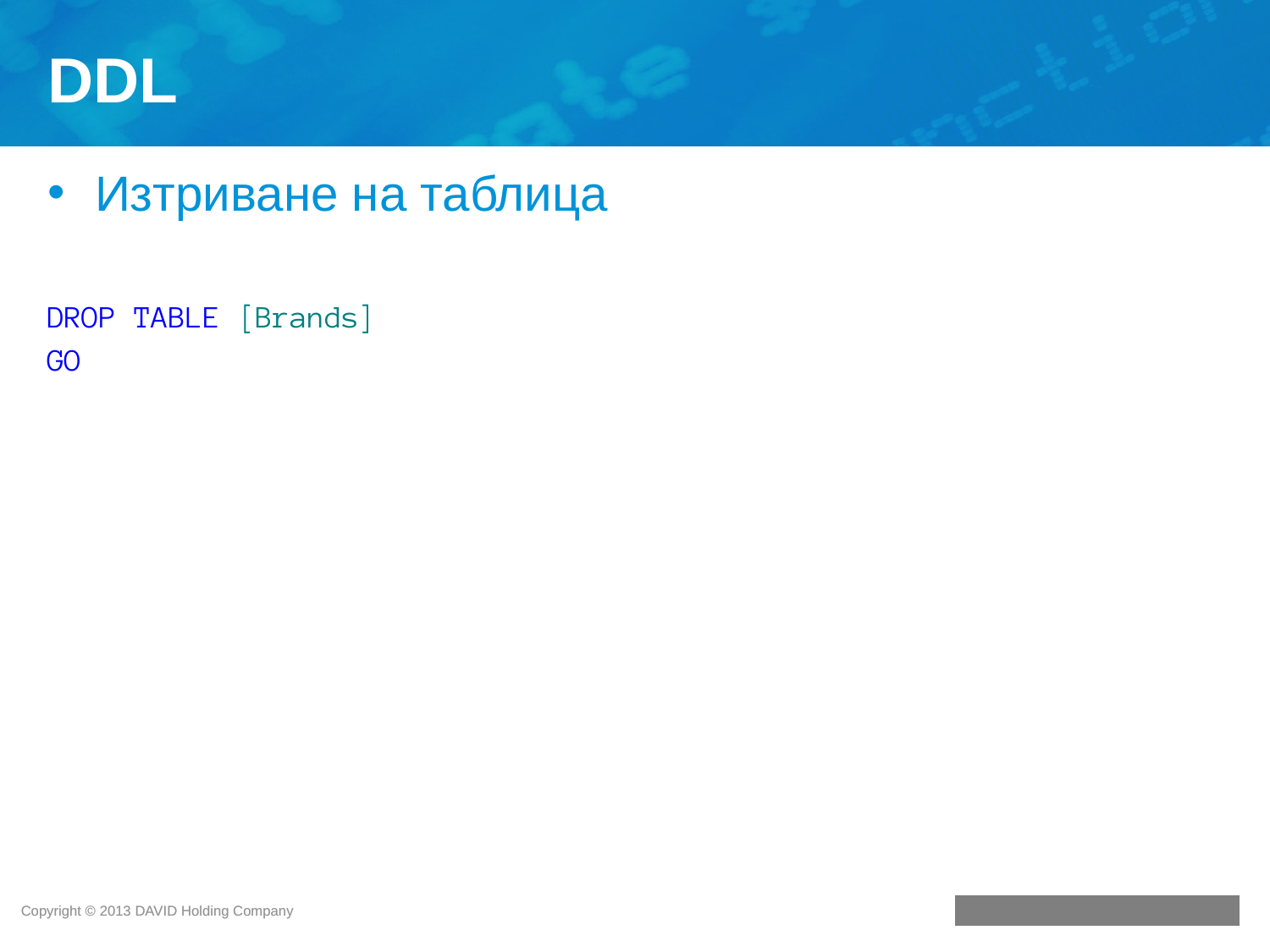

# DDL
Изтриване на таблица

DROP TABLE [Brands]
GO